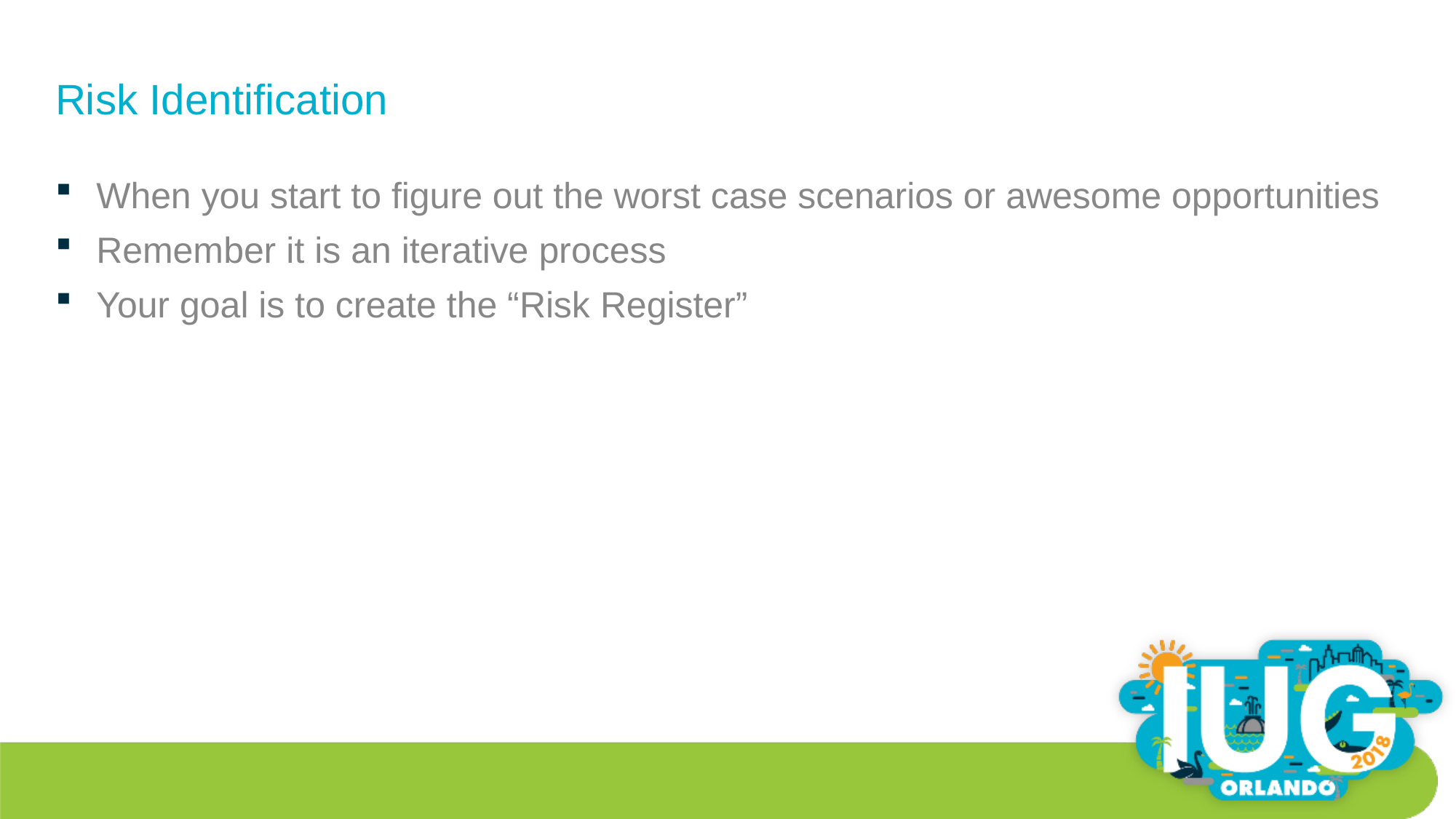

# Risk Identification
When you start to figure out the worst case scenarios or awesome opportunities
Remember it is an iterative process
Your goal is to create the “Risk Register”